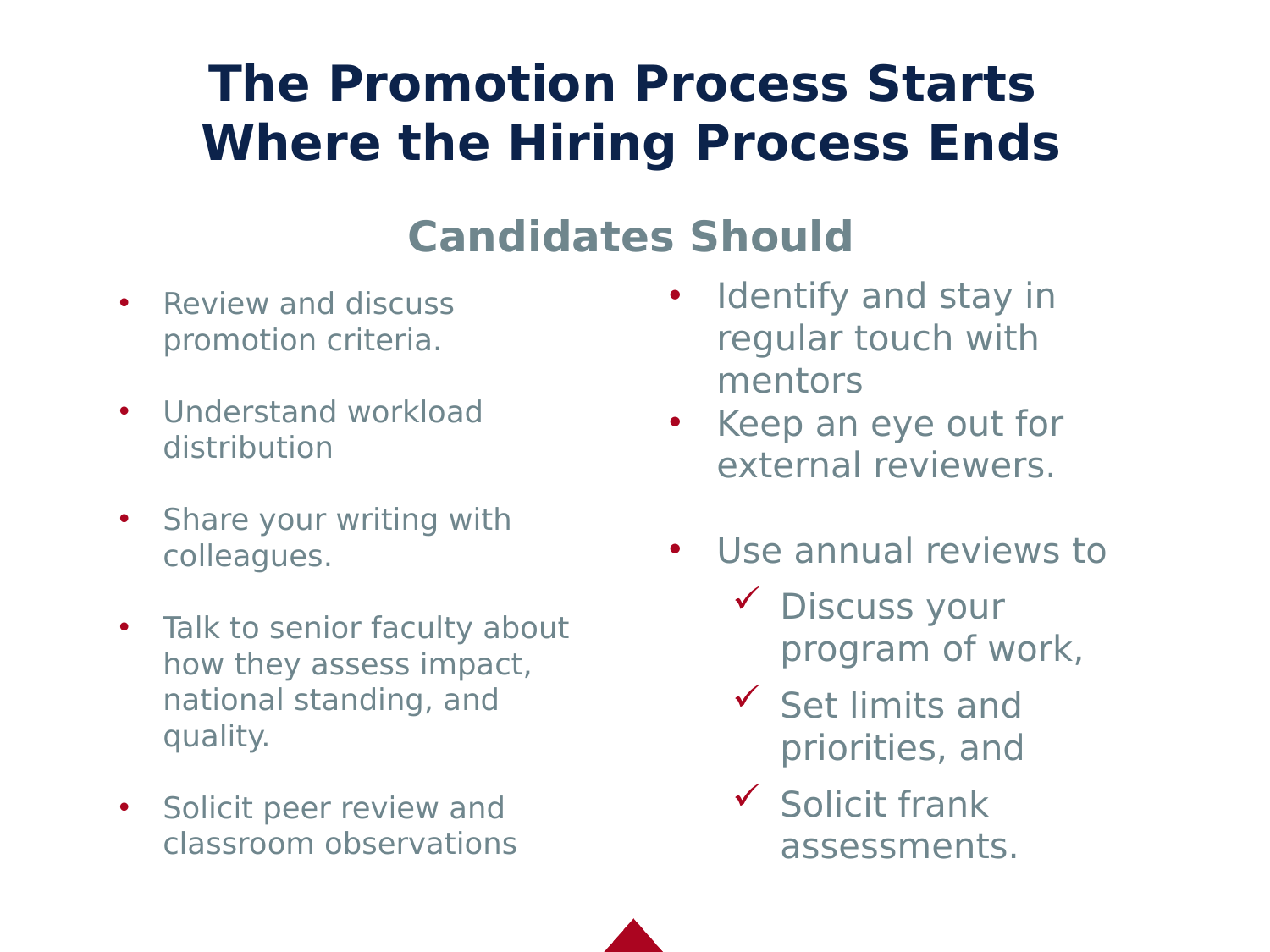

# The Promotion Process Starts Where the Hiring Process Ends
Candidates Should
Identify and stay in regular touch with mentors
Keep an eye out for external reviewers.
Use annual reviews to
Discuss your program of work,
Set limits and priorities, and
Solicit frank assessments.
Review and discuss promotion criteria.

Understand workload distribution
Share your writing with colleagues.
Talk to senior faculty about how they assess impact, national standing, and quality.

Solicit peer review and classroom observations